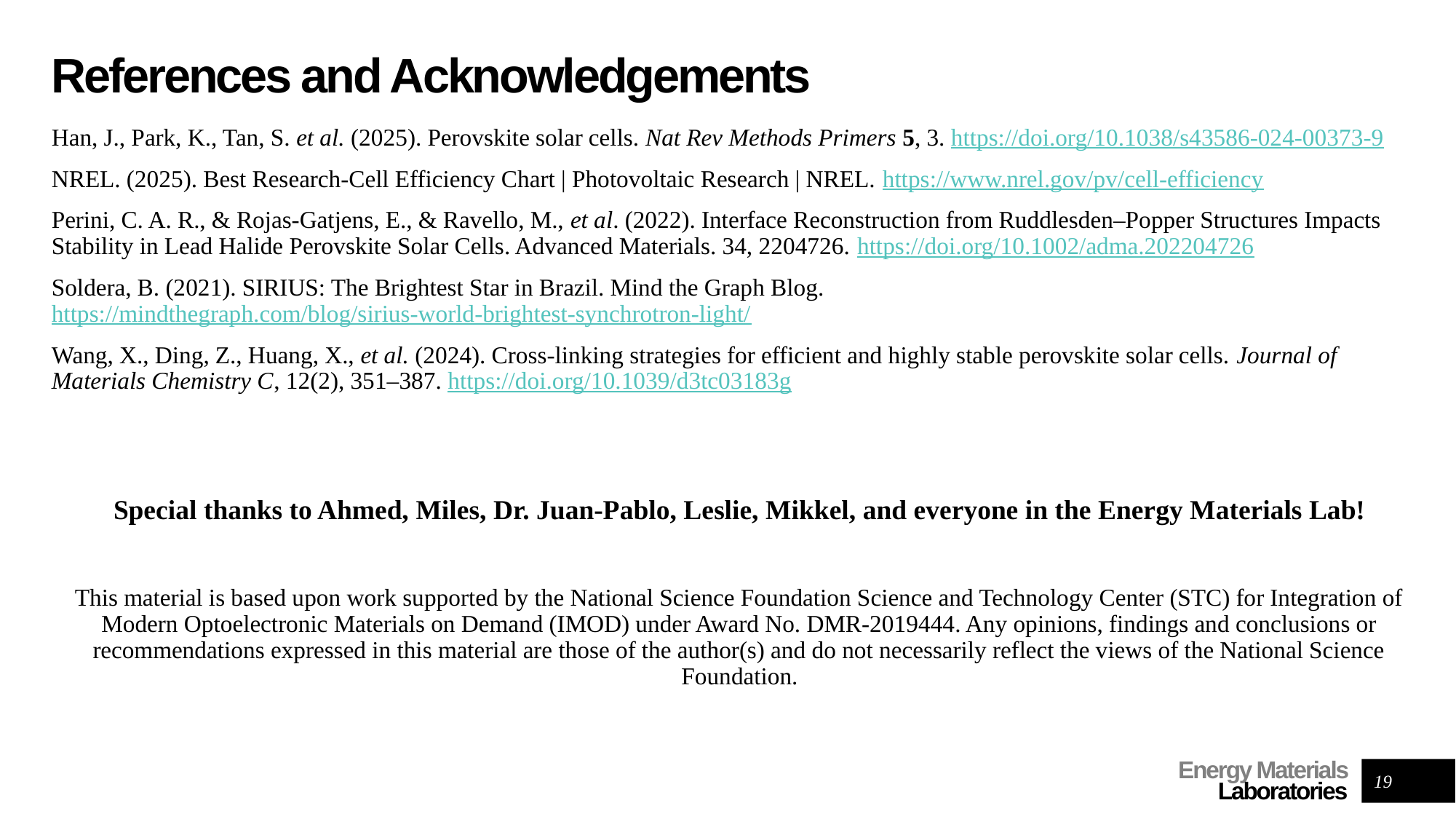

# References and Acknowledgements
Han, J., Park, K., Tan, S. et al. (2025). Perovskite solar cells. Nat Rev Methods Primers 5, 3. https://doi.org/10.1038/s43586-024-00373-9
NREL. (2025). Best Research-Cell Efficiency Chart | Photovoltaic Research | NREL. https://www.nrel.gov/pv/cell-efficiency
Perini, C. A. R., & Rojas-Gatjens, E., & Ravello, M., et al. (2022). Interface Reconstruction from Ruddlesden–Popper Structures Impacts Stability in Lead Halide Perovskite Solar Cells. Advanced Materials. 34, 2204726. https://doi.org/10.1002/adma.202204726
Soldera, B. (2021). SIRIUS: The Brightest Star in Brazil. Mind the Graph Blog. https://mindthegraph.com/blog/sirius-world-brightest-synchrotron-light/
Wang, X., Ding, Z., Huang, X., et al. (2024). Cross-linking strategies for efficient and highly stable perovskite solar cells. Journal of Materials Chemistry C, 12(2), 351–387. https://doi.org/10.1039/d3tc03183g

Special thanks to Ahmed, Miles, Dr. Juan-Pablo, Leslie, Mikkel, and everyone in the Energy Materials Lab!

This material is based upon work supported by the National Science Foundation Science and Technology Center (STC) for Integration of Modern Optoelectronic Materials on Demand (IMOD) under Award No. DMR-2019444. Any opinions, findings and conclusions or recommendations expressed in this material are those of the author(s) and do not necessarily reflect the views of the National Science Foundation.

19